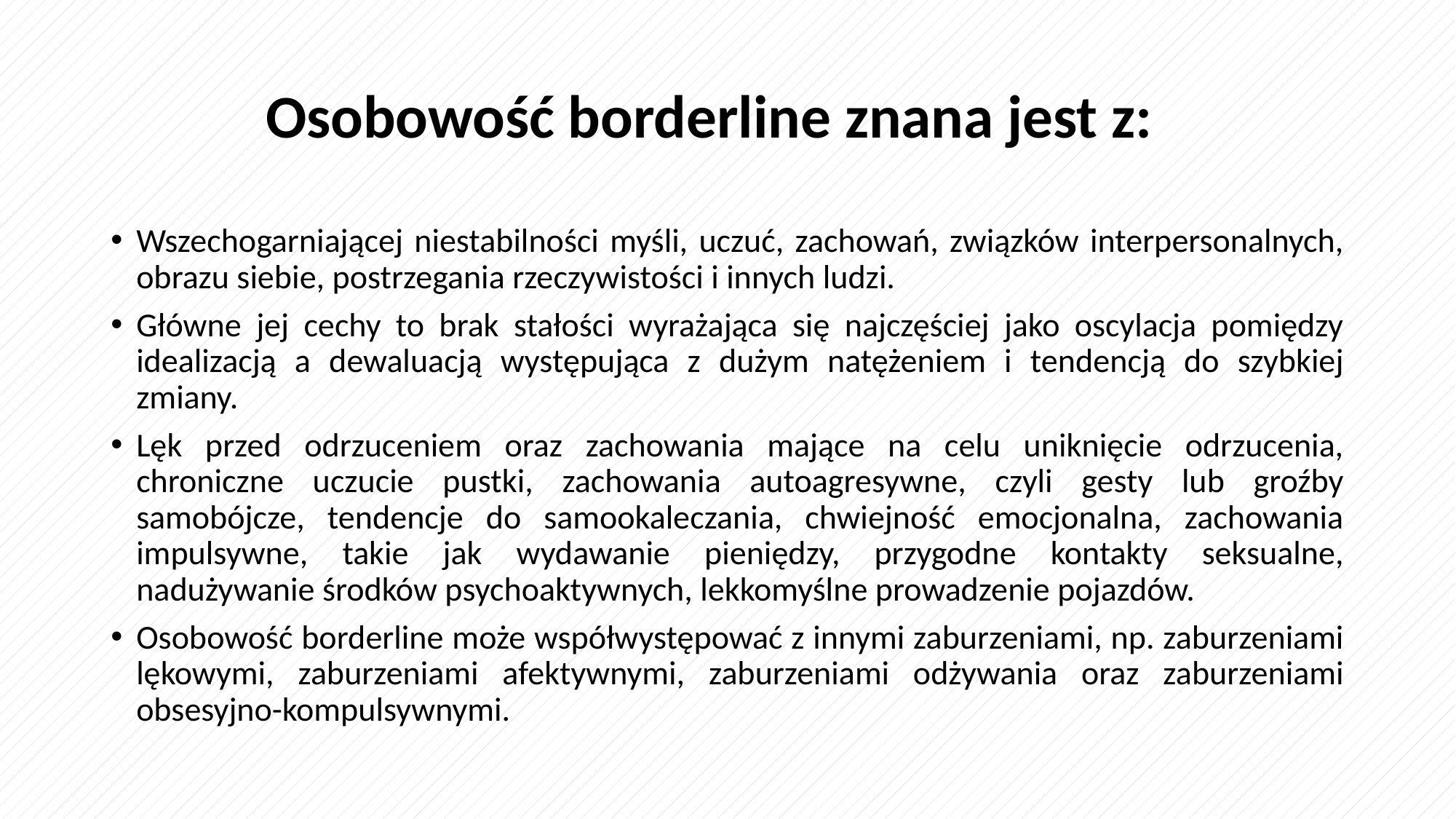

# Osobowość borderline znana jest z:
Wszechogarniającej niestabilności myśli, uczuć, zachowań, związków interpersonalnych, obrazu siebie, postrzegania rzeczywistości i innych ludzi.
Główne jej cechy to brak stałości wyrażająca się najczęściej jako oscylacja pomiędzy idealizacją a dewaluacją występująca z dużym natężeniem i tendencją do szybkiej zmiany.
Lęk przed odrzuceniem oraz zachowania mające na celu uniknięcie odrzucenia, chroniczne uczucie pustki, zachowania autoagresywne, czyli gesty lub groźby samobójcze, tendencje do samookaleczania, chwiejność emocjonalna, zachowania impulsywne, takie jak wydawanie pieniędzy, przygodne kontakty seksualne, nadużywanie środków psychoaktywnych, lekkomyślne prowadzenie pojazdów.
Osobowość borderline może współwystępować z innymi zaburzeniami, np. zaburzeniami lękowymi, zaburzeniami afektywnymi, zaburzeniami odżywania oraz zaburzeniami obsesyjno-kompulsywnymi.